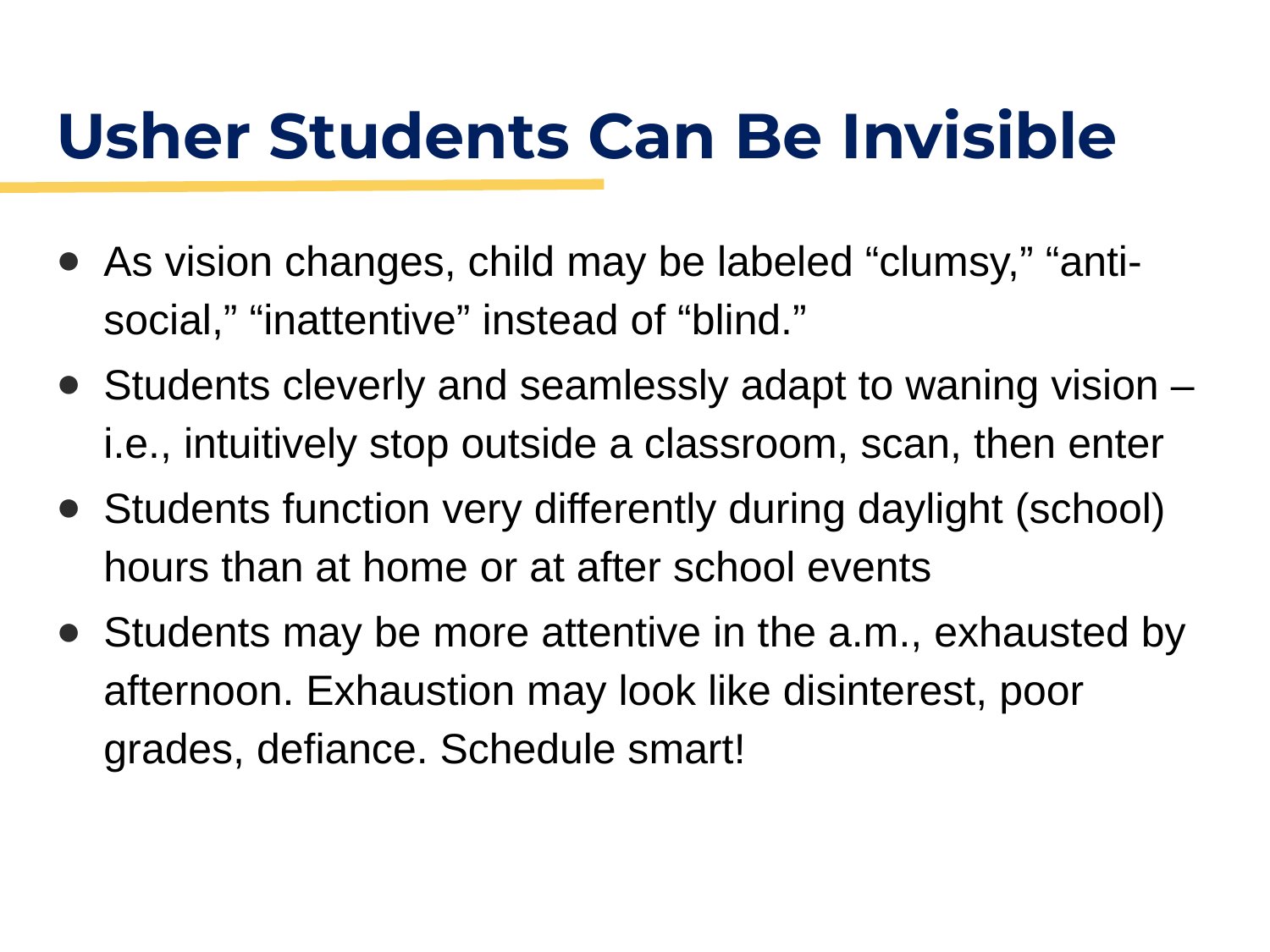

# Usher Students Can Be Invisible
As vision changes, child may be labeled “clumsy,” “anti-social,” “inattentive” instead of “blind.”
Students cleverly and seamlessly adapt to waning vision – i.e., intuitively stop outside a classroom, scan, then enter
Students function very differently during daylight (school) hours than at home or at after school events
Students may be more attentive in the a.m., exhausted by afternoon. Exhaustion may look like disinterest, poor grades, defiance. Schedule smart!